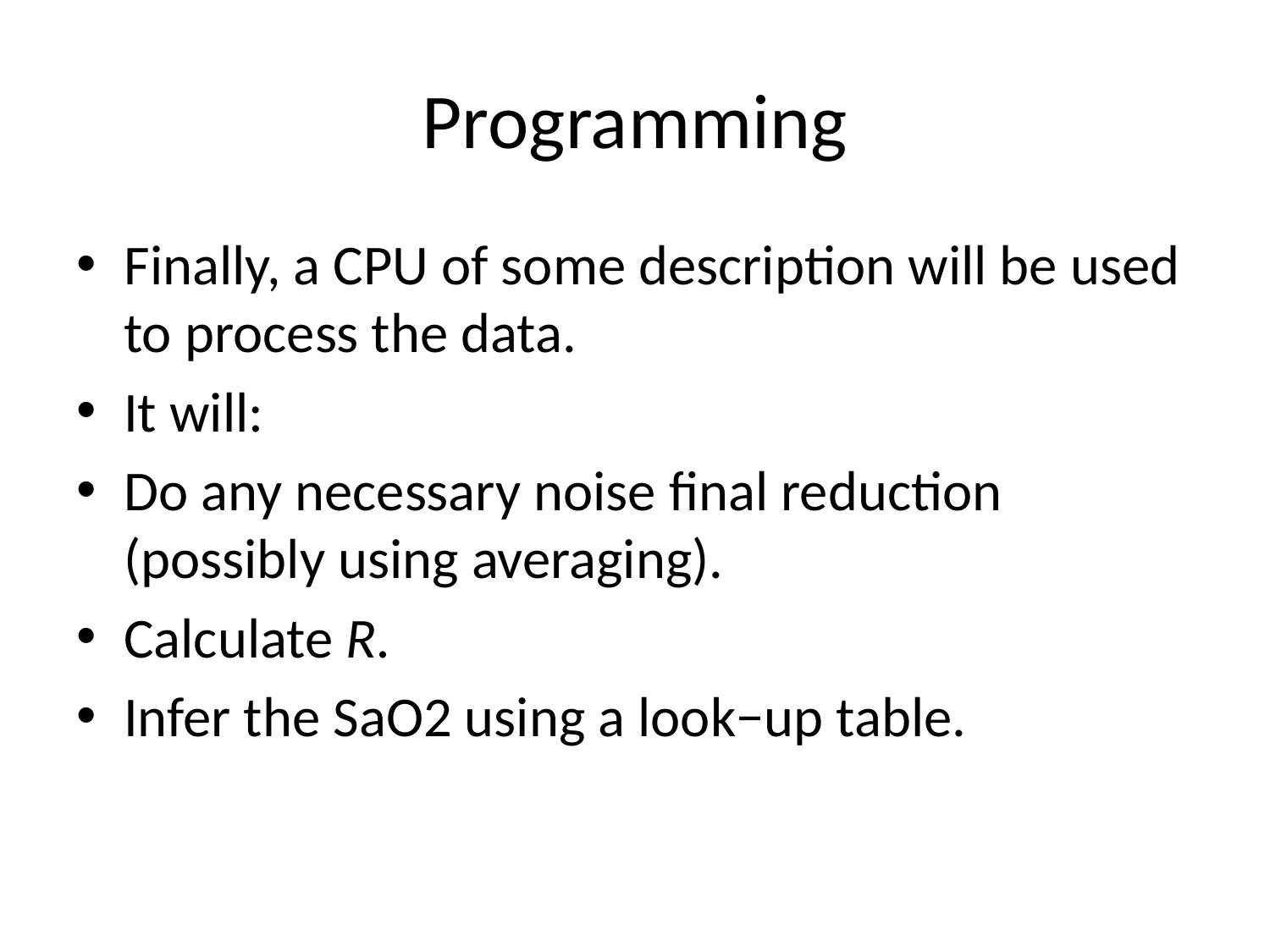

# Programming
Finally, a CPU of some description will be used to process the data.
It will:
Do any necessary noise final reduction (possibly using averaging).
Calculate R.
Infer the SaO2 using a look−up table.